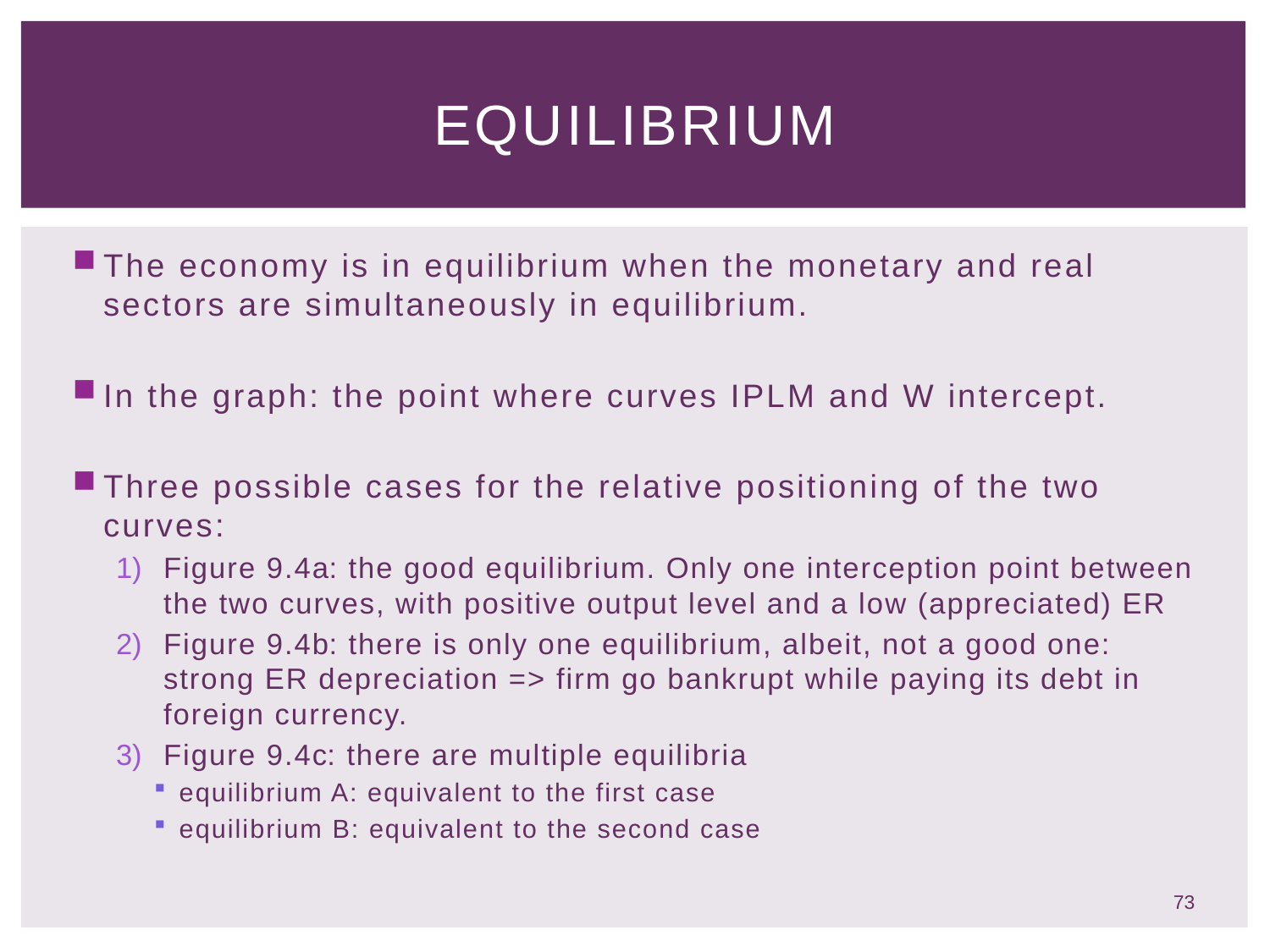

# Equilibrium
The economy is in equilibrium when the monetary and real sectors are simultaneously in equilibrium.

In the graph: the point where curves IPLM and W intercept.

Three possible cases for the relative positioning of the two curves:
Figure 9.4a: the good equilibrium. Only one interception point between the two curves, with positive output level and a low (appreciated) ER
Figure 9.4b: there is only one equilibrium, albeit, not a good one: strong ER depreciation => firm go bankrupt while paying its debt in foreign currency.
Figure 9.4c: there are multiple equilibria
equilibrium A: equivalent to the first case
equilibrium B: equivalent to the second case
73